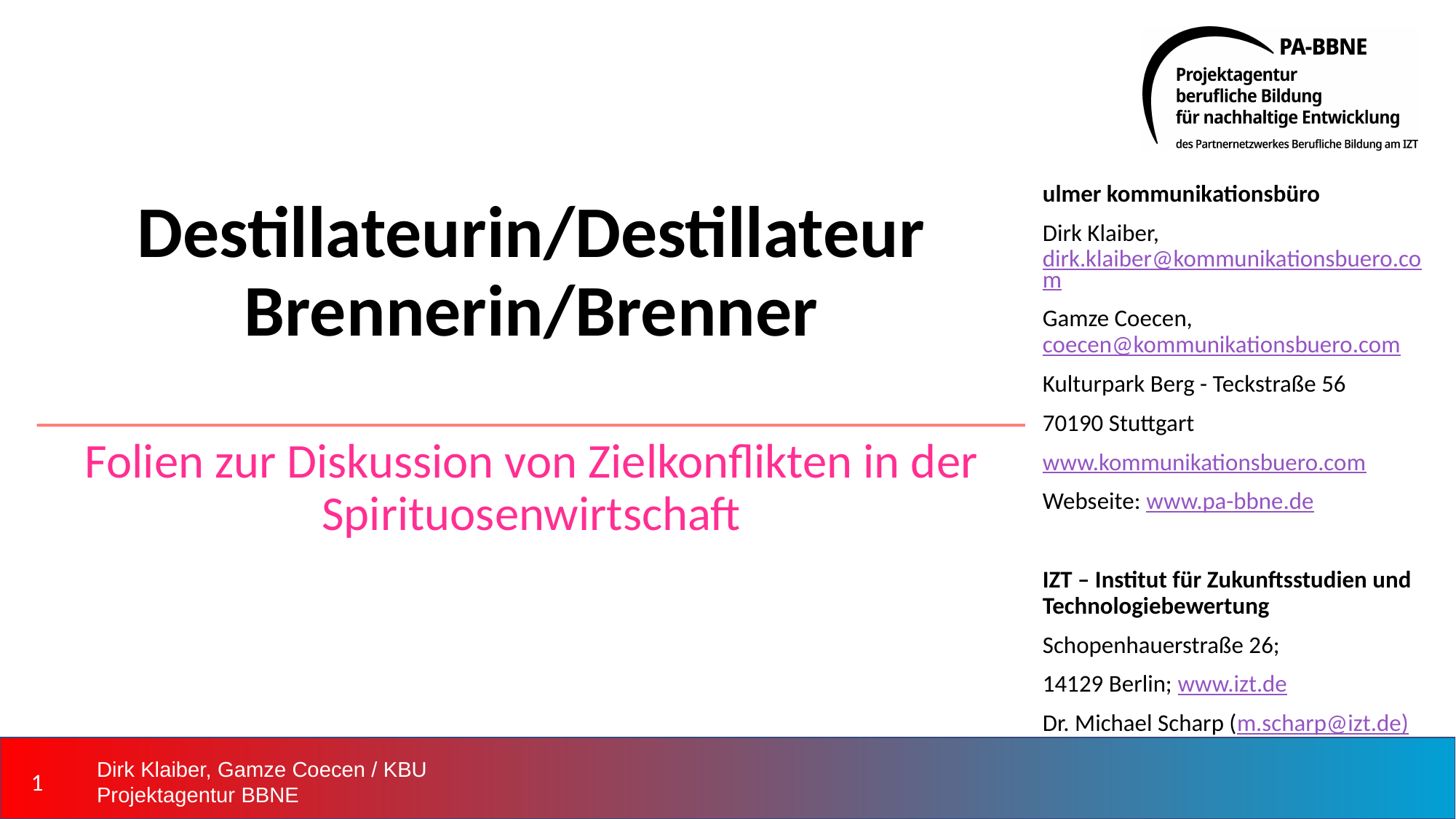

# Destillateurin/Destillateur Brennerin/Brenner
ulmer kommunikationsbüro
Dirk Klaiber, dirk.klaiber@kommunikationsbuero.com
Gamze Coecen, coecen@kommunikationsbuero.com
Kulturpark Berg - Teckstraße 56
70190 Stuttgart
www.kommunikationsbuero.com
Webseite: www.pa-bbne.de

IZT – Institut für Zukunftsstudien und Technologiebewertung
Schopenhauerstraße 26;
14129 Berlin; www.izt.de
Dr. Michael Scharp (m.scharp@izt.de)

Folien zur Diskussion von Zielkonflikten in der Spirituosenwirtschaft
Dirk Klaiber, Gamze Coecen / KBU
Projektagentur BBNE
1